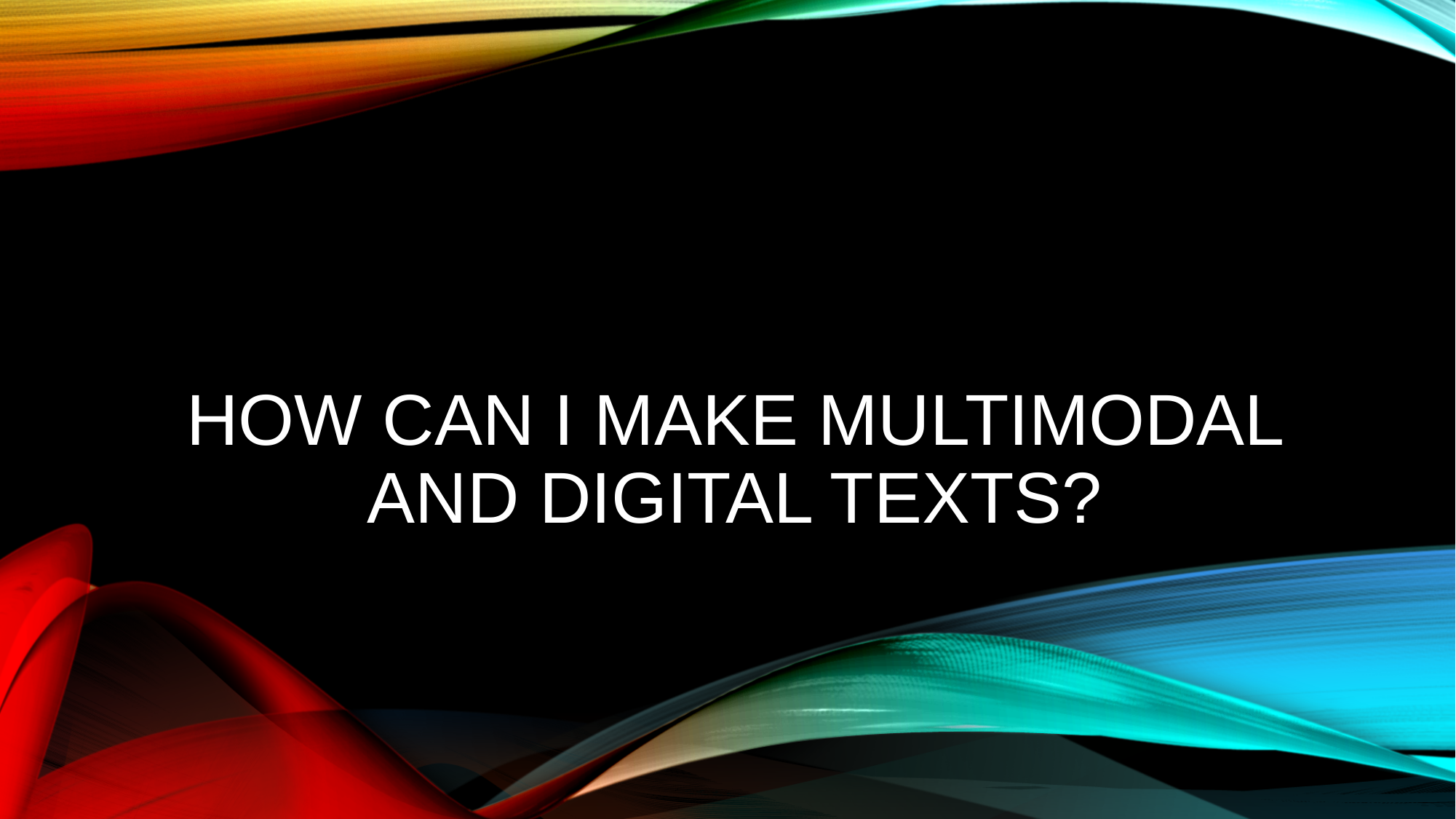

# How can I make multimodal and digital texts?